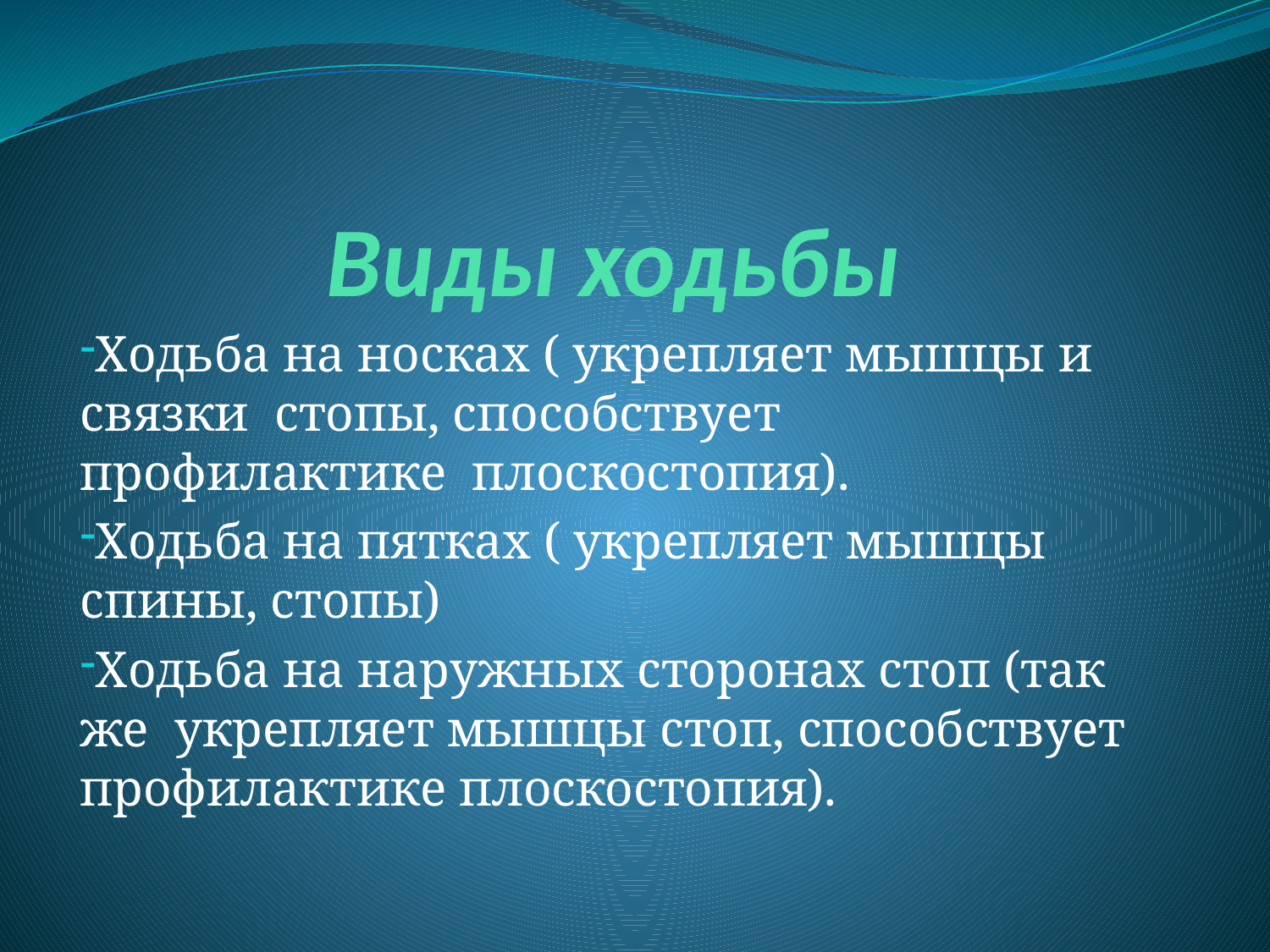

# Виды ходьбы
Ходьба на носках ( укрепляет мышцы и связки  стопы, способствует  профилактике  плоскостопия).
Ходьба на пятках ( укрепляет мышцы спины, стопы)
Ходьба на наружных сторонах стоп (так же  укрепляет мышцы стоп, способствует профилактике плоскостопия).